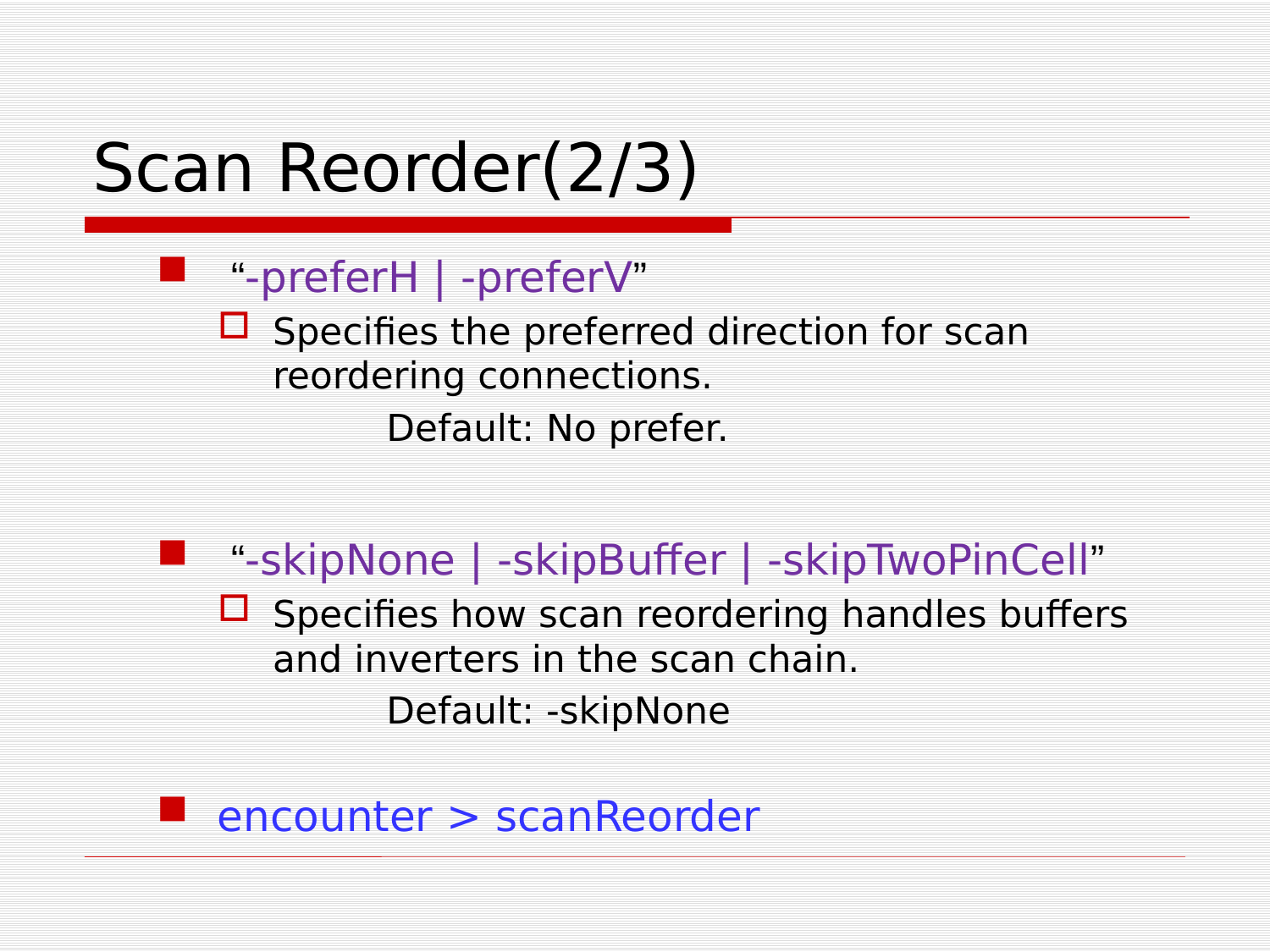

# Scan Reorder(2/3)
 “-preferH | -preferV”
Specifies the preferred direction for scan reordering connections.
	    Default: No prefer.

 “-skipNone | -skipBuffer | -skipTwoPinCell”
Specifies how scan reordering handles buffers and inverters in the scan chain.
	    Default: -skipNone

encounter > scanReorder